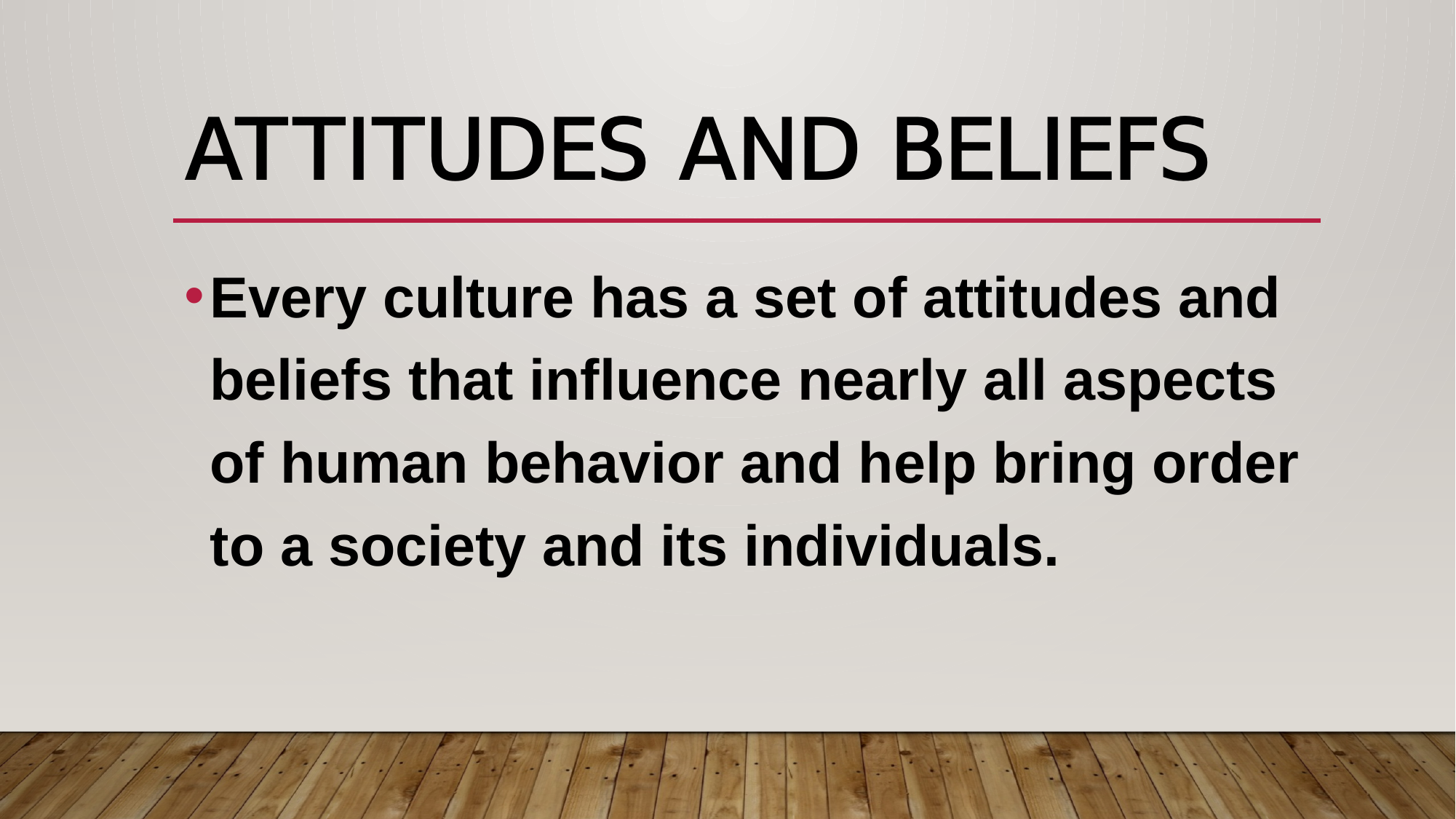

# Attitudes and beliefs
Every culture has a set of attitudes and beliefs that influence nearly all aspects of human behavior and help bring order to a society and its individuals.